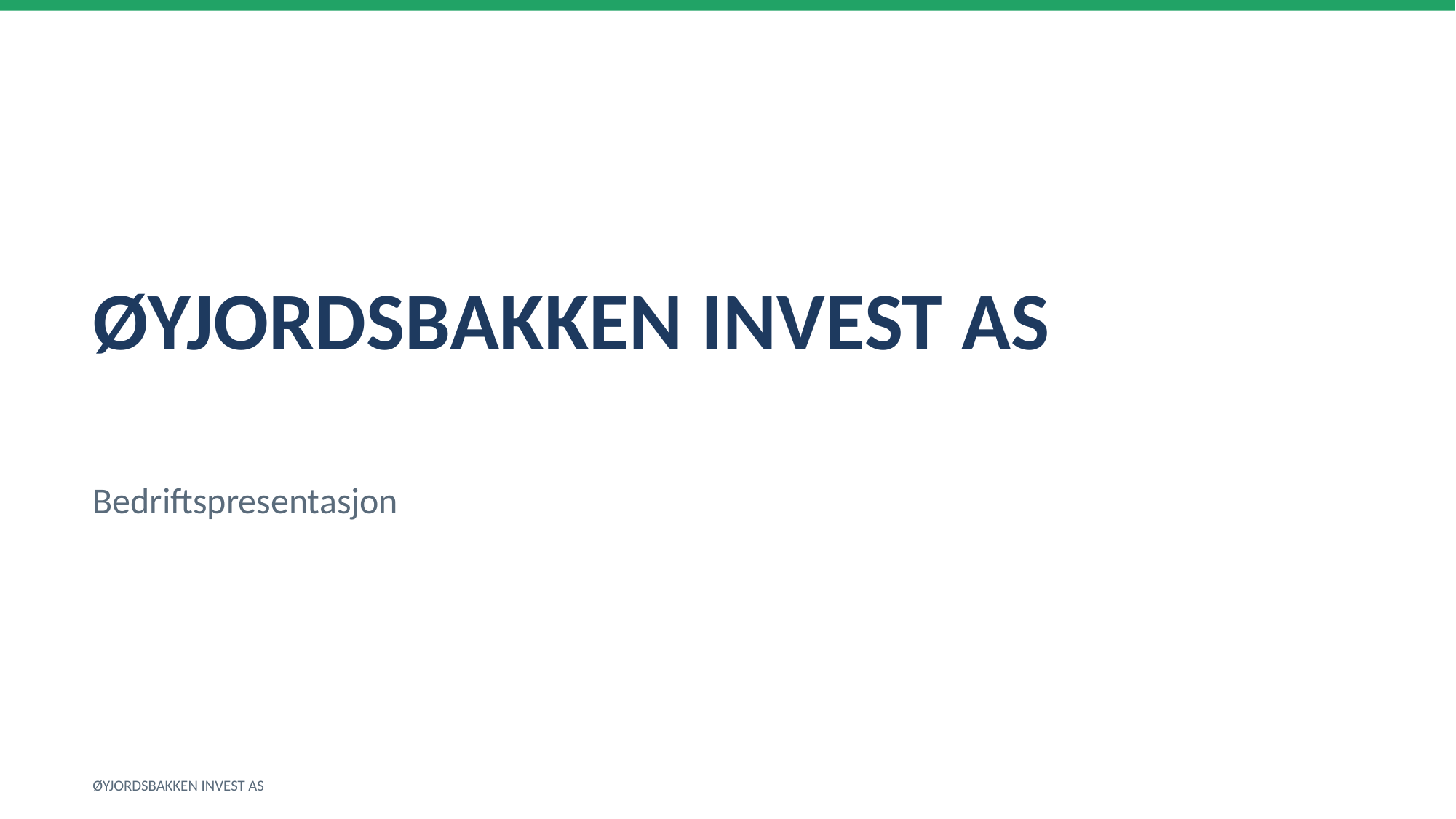

ØYJORDSBAKKEN INVEST AS
Bedriftspresentasjon
ØYJORDSBAKKEN INVEST AS